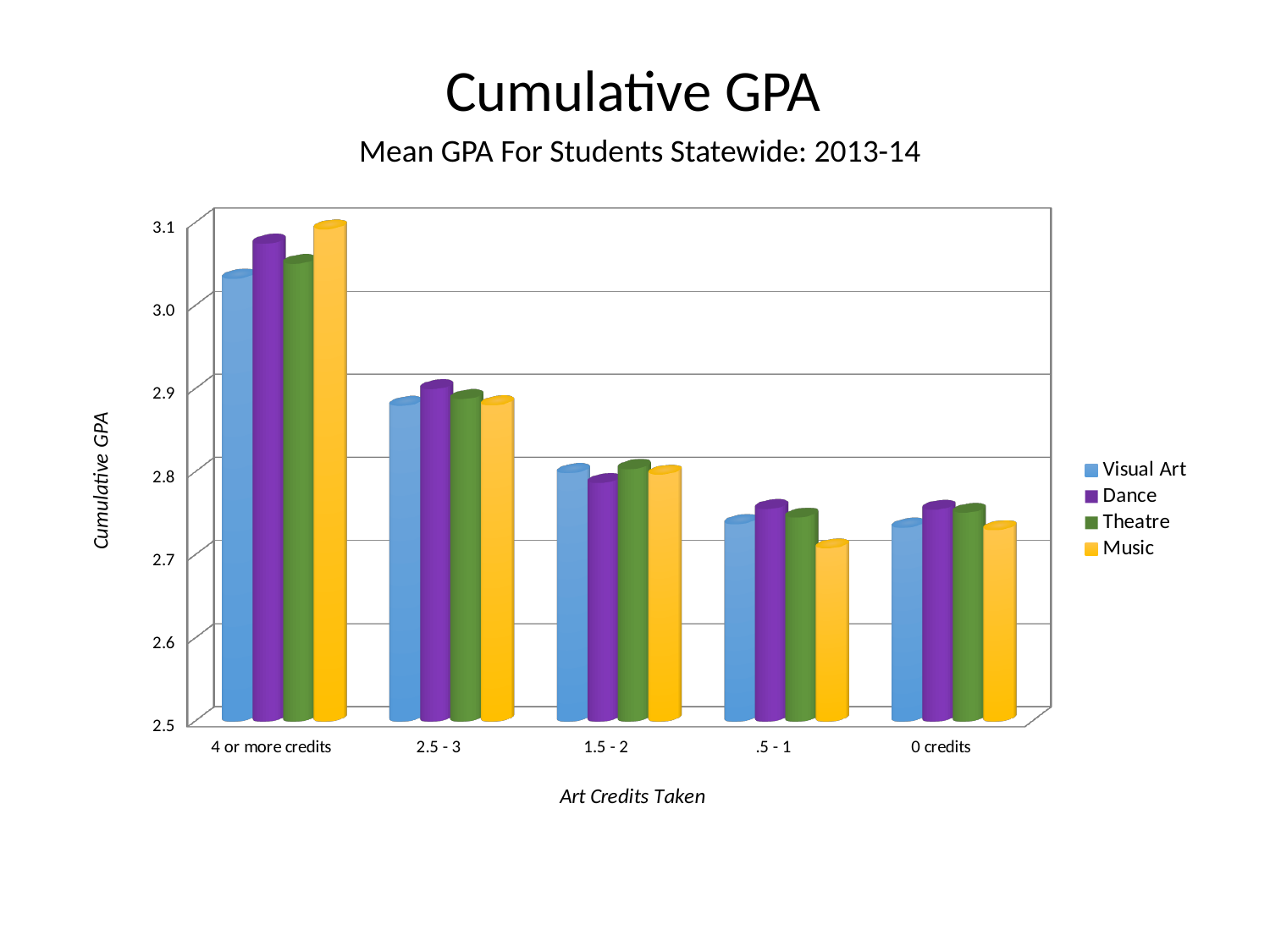

Cumulative GPA
 Mean GPA For Students Statewide: 2013-14

[unsupported chart]